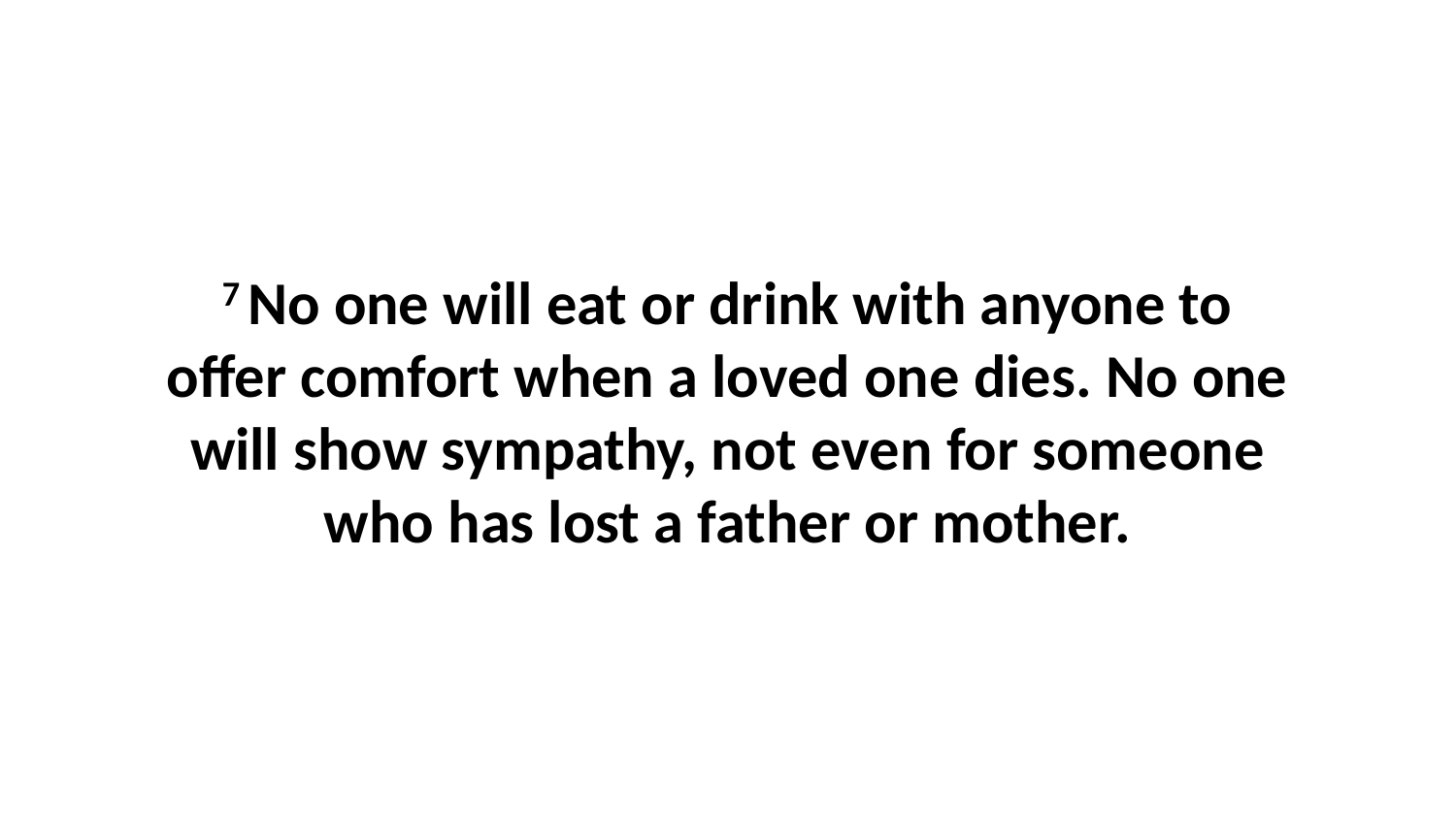

7 No one will eat or drink with anyone to offer comfort when a loved one dies. No one will show sympathy, not even for someone who has lost a father or mother.